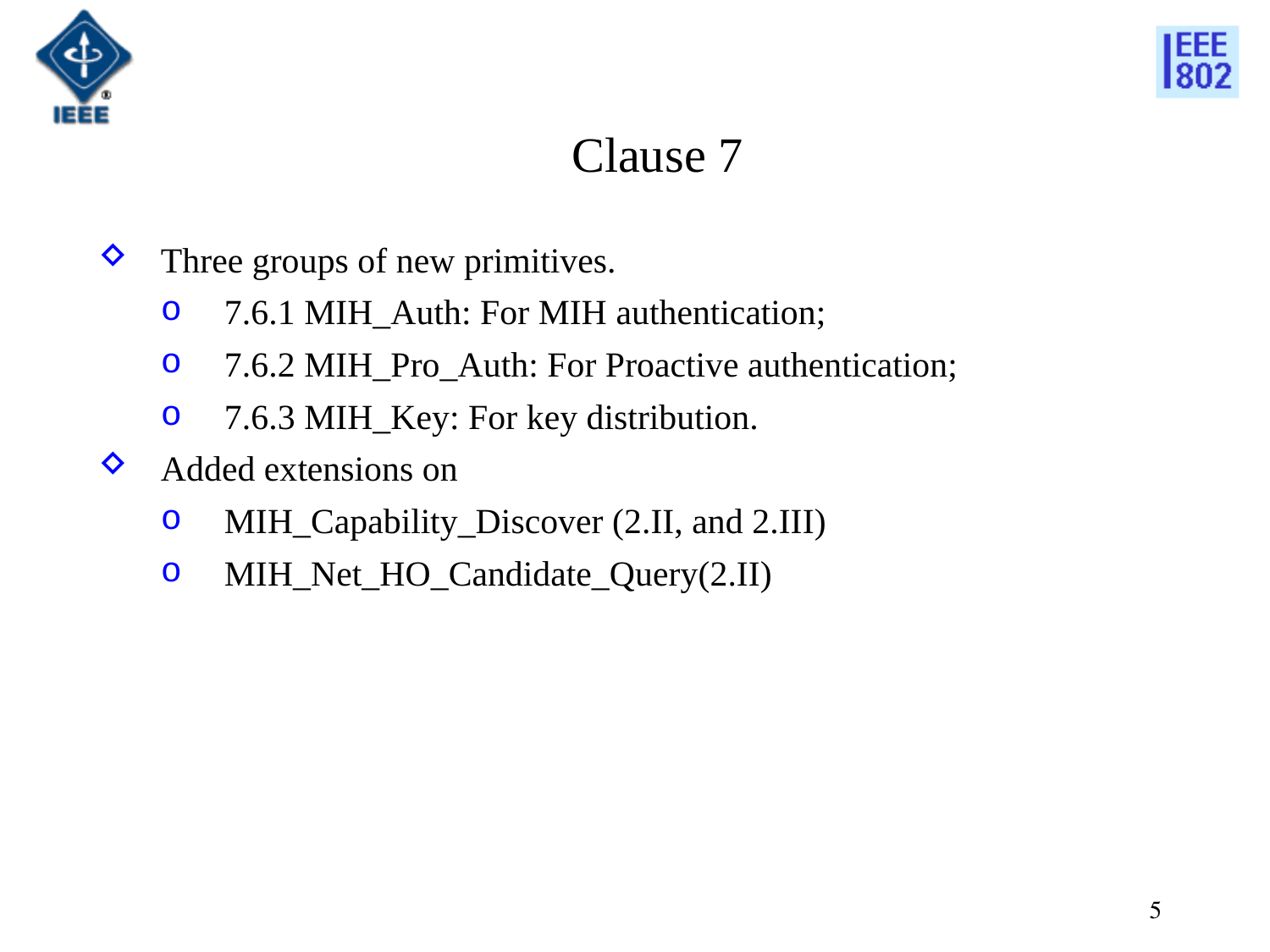

Clause 7
Three groups of new primitives.
7.6.1 MIH_Auth: For MIH authentication;
7.6.2 MIH_Pro_Auth: For Proactive authentication;
7.6.3 MIH_Key: For key distribution.
Added extensions on
MIH_Capability_Discover (2.II, and 2.III)
MIH_Net_HO_Candidate_Query(2.II)

5